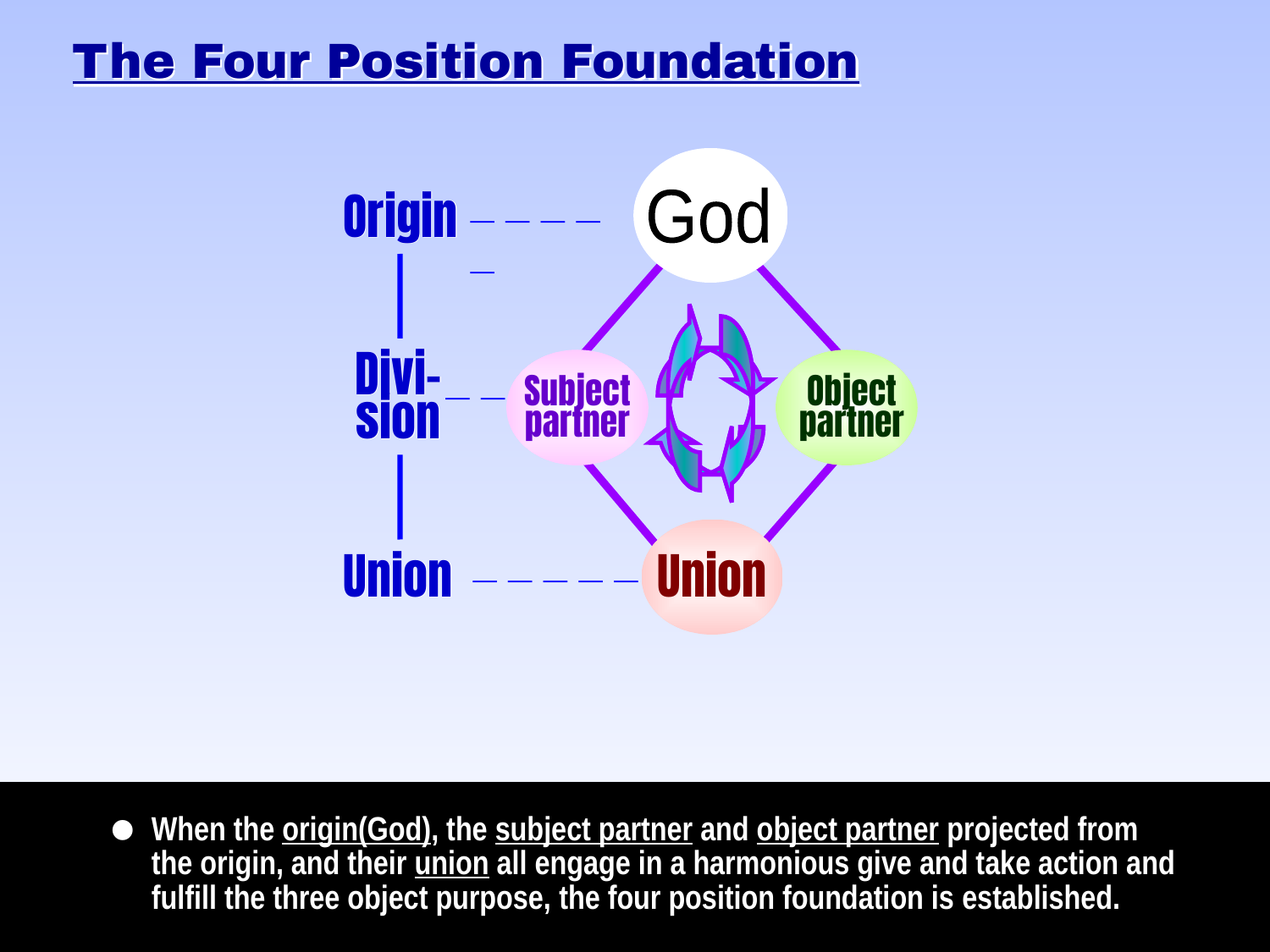

The Four Position Foundation

God
_ _ _ _ _
Origin

_ _
Divi-
sion

Subject
partner

Object
partner

Union
_ _ _ _ _
Union

•
When the origin(God), the subject partner and object partner projected from the origin, and their union all engage in a harmonious give and take action and fulfill the three object purpose, the four position foundation is established.